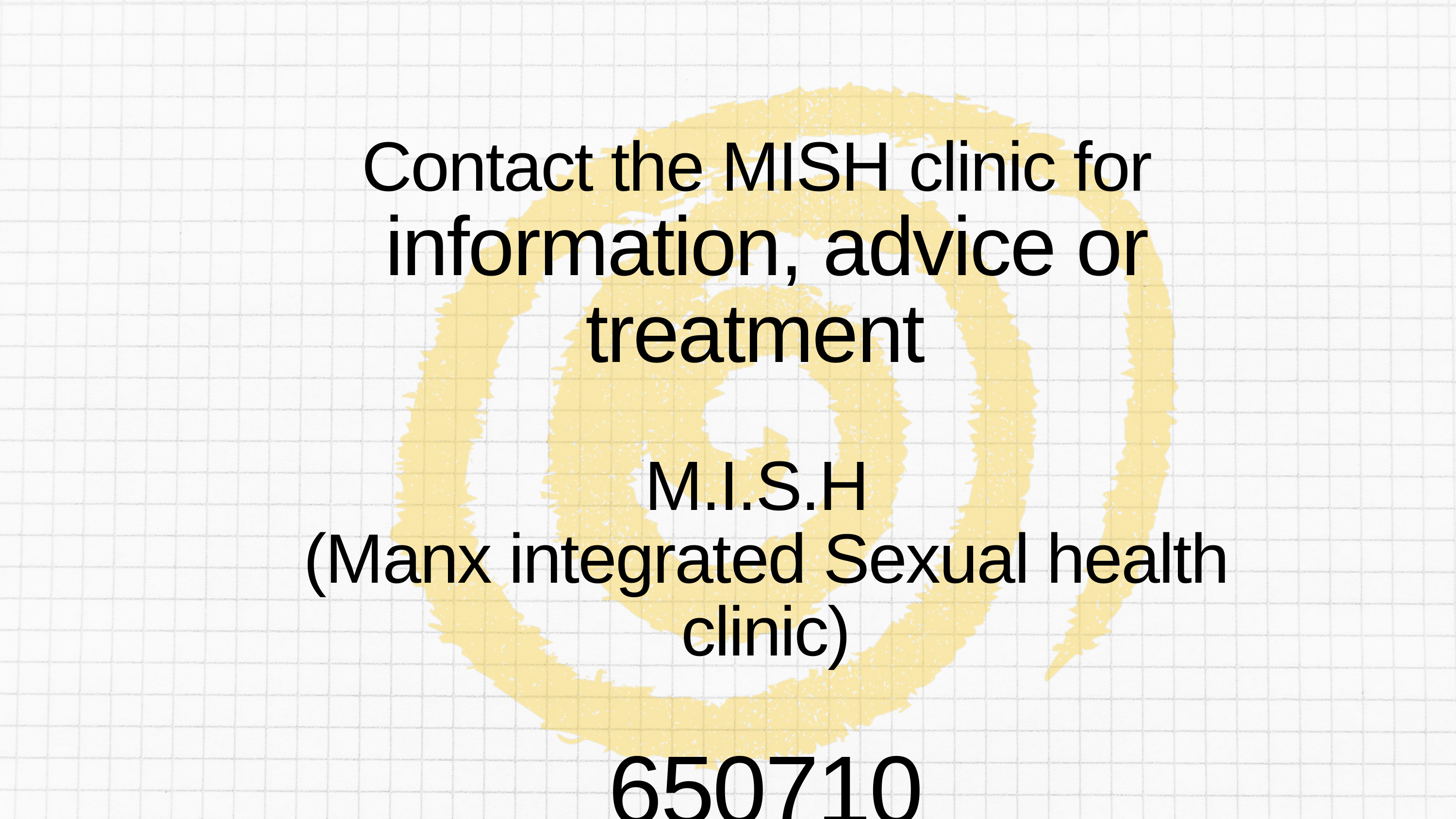

Contact the MISH clinic for
information, advice or treatment

M.I.S.H
(Manx integrated Sexual health clinic)

650710